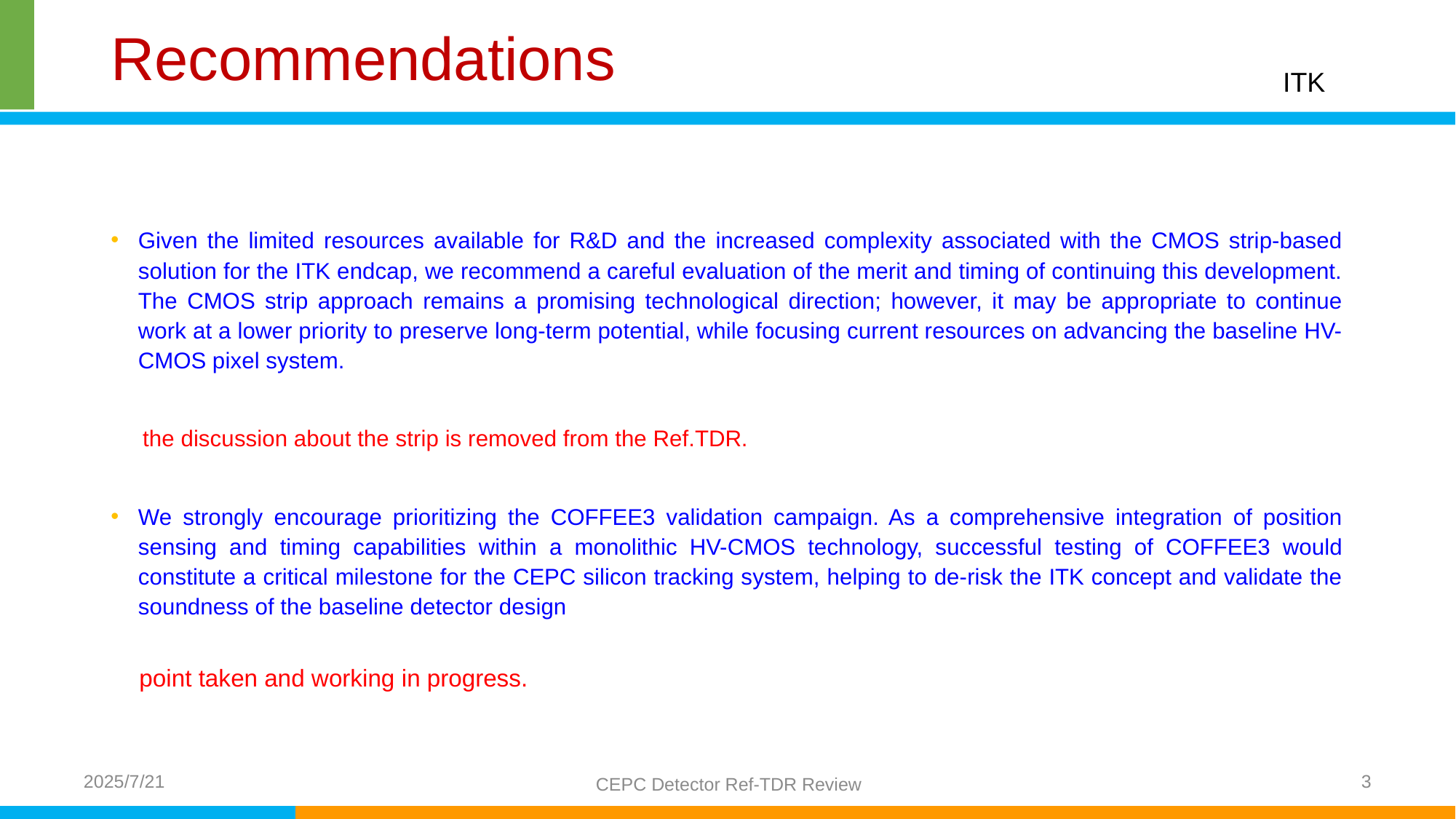

# Recommendations
ITK
Given the limited resources available for R&D and the increased complexity associated with the CMOS strip-based solution for the ITK endcap, we recommend a careful evaluation of the merit and timing of continuing this development. The CMOS strip approach remains a promising technological direction; however, it may be appropriate to continue work at a lower priority to preserve long-term potential, while focusing current resources on advancing the baseline HV-CMOS pixel system.

     the discussion about the strip is removed from the Ref.TDR.

We strongly encourage prioritizing the COFFEE3 validation campaign. As a comprehensive integration of position sensing and timing capabilities within a monolithic HV-CMOS technology, successful testing of COFFEE3 would constitute a critical milestone for the CEPC silicon tracking system, helping to de-risk the ITK concept and validate the soundness of the baseline detector design

      point taken and working in progress.